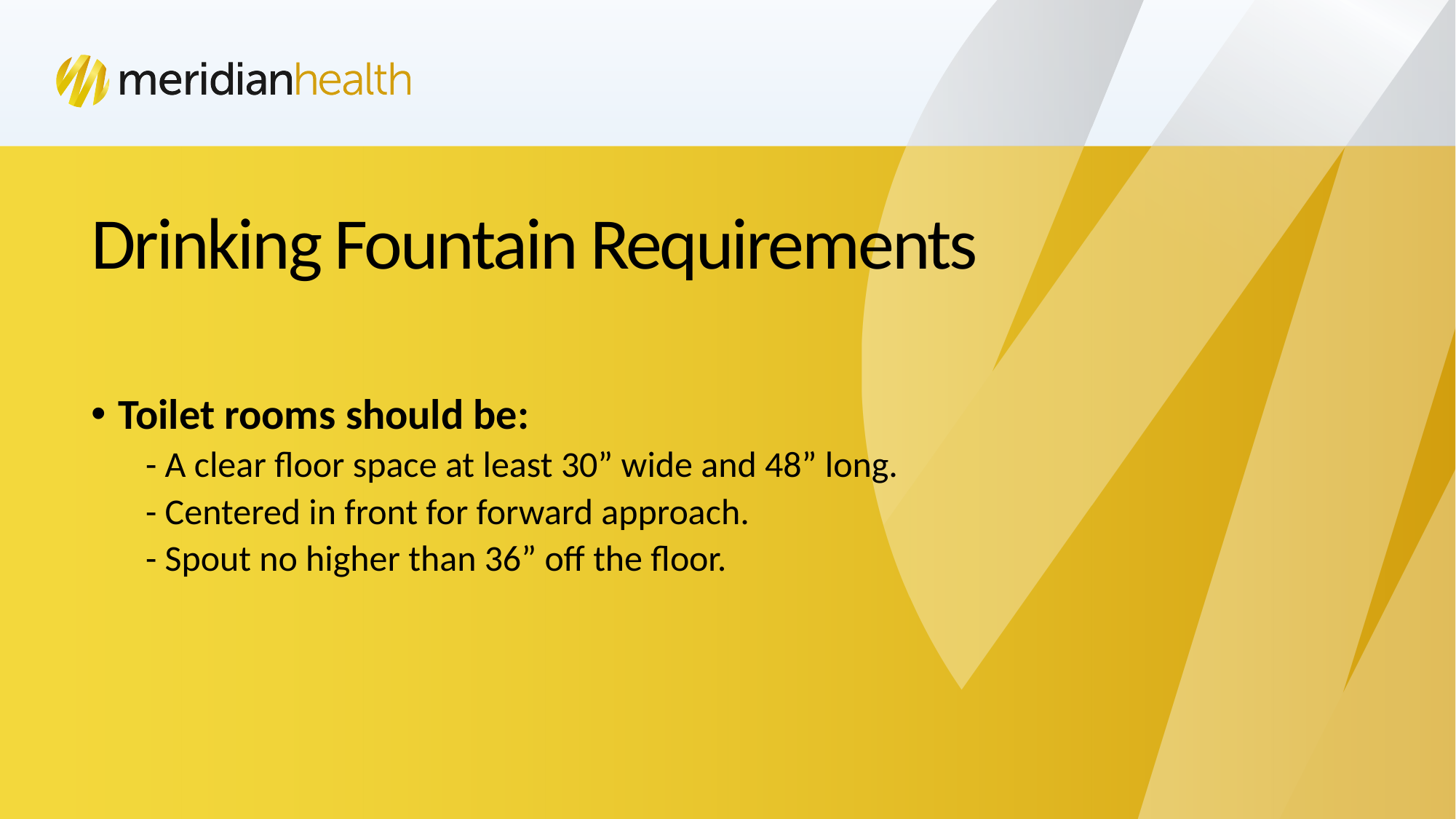

# Drinking Fountain Requirements
Toilet rooms should be:
- A clear floor space at least 30” wide and 48” long.
- Centered in front for forward approach.
- Spout no higher than 36” off the floor.